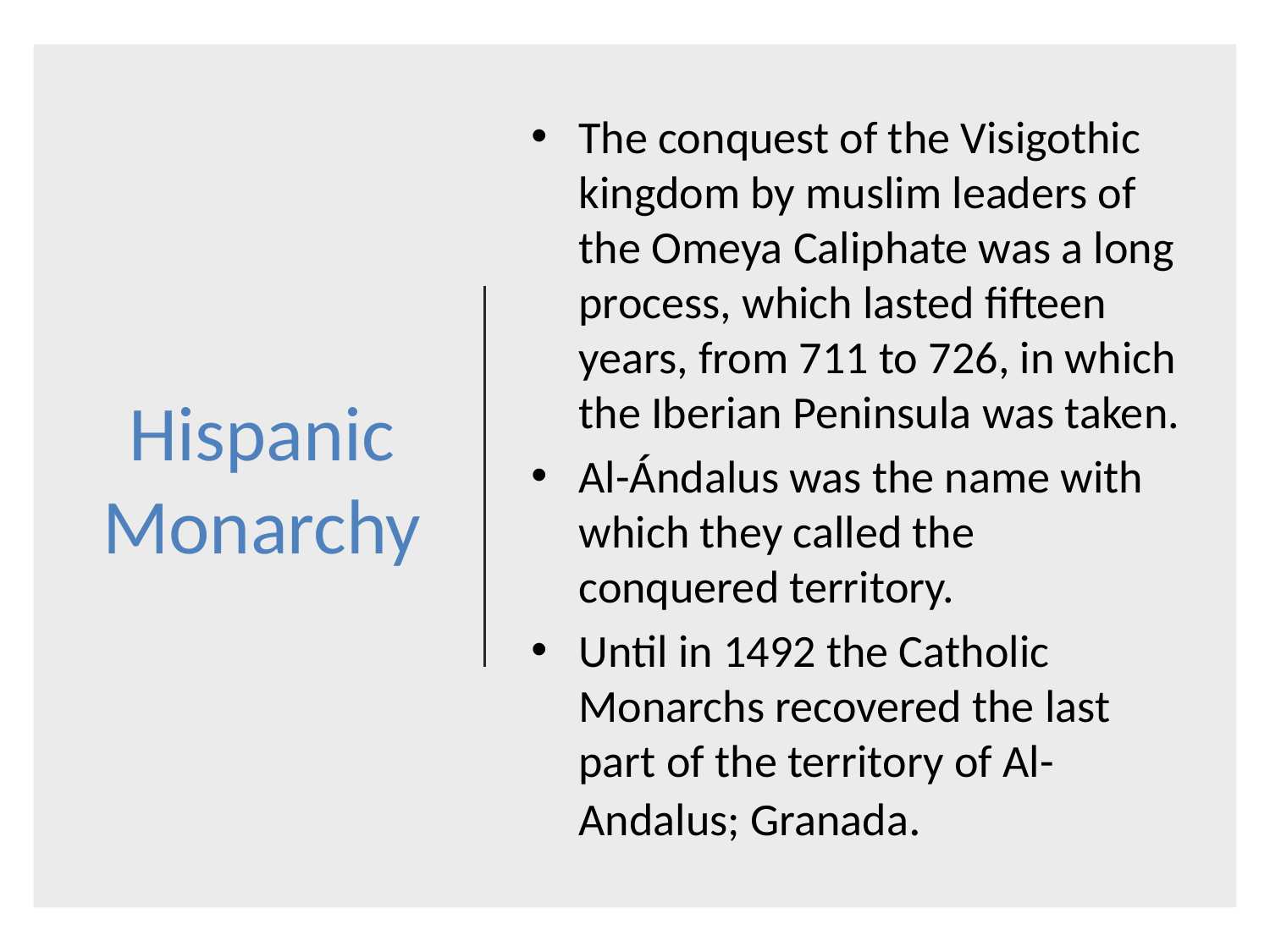

The conquest of the Visigothic kingdom by muslim leaders of the Omeya Caliphate was a long process, which lasted fifteen years, from 711 to 726, in which the Iberian Peninsula was taken.
Al-Ándalus was the name with which they called the conquered territory.
Until in 1492 the Catholic Monarchs recovered the last part of the territory of Al-Andalus; Granada.

# Hispanic Monarchy